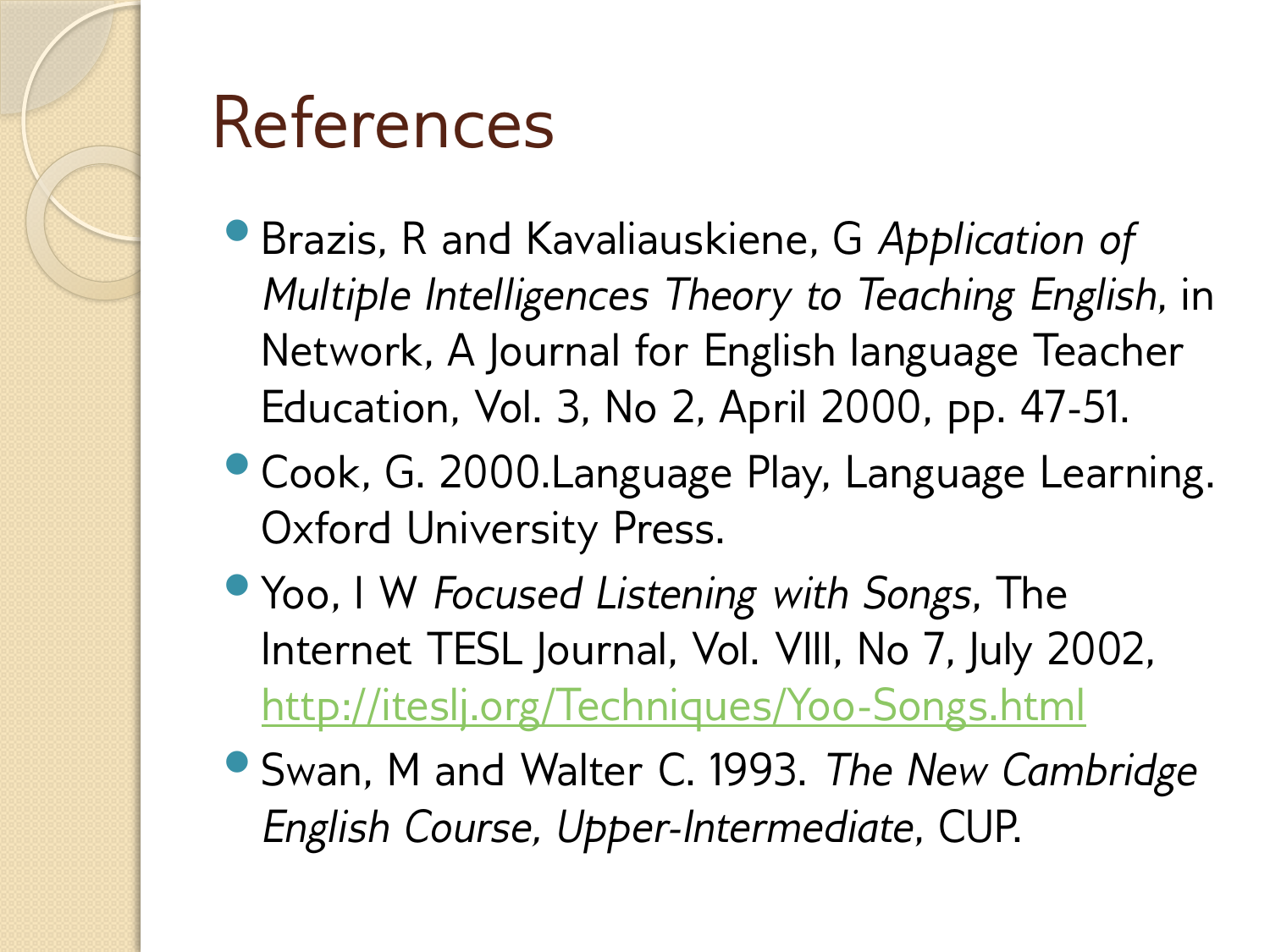

# References
Brazis, R and Kavaliauskiene, G Application of Multiple Intelligences Theory to Teaching English, in Network, A Journal for English language Teacher Education, Vol. 3, No 2, April 2000, pp. 47-51.
Cook, G. 2000.Language Play, Language Learning. Oxford University Press.
Yoo, I W Focused Listening with Songs, The Internet TESL Journal, Vol. VIII, No 7, July 2002, http://iteslj.org/Techniques/Yoo-Songs.html
Swan, M and Walter C. 1993. The New Cambridge English Course, Upper-Intermediate, CUP.